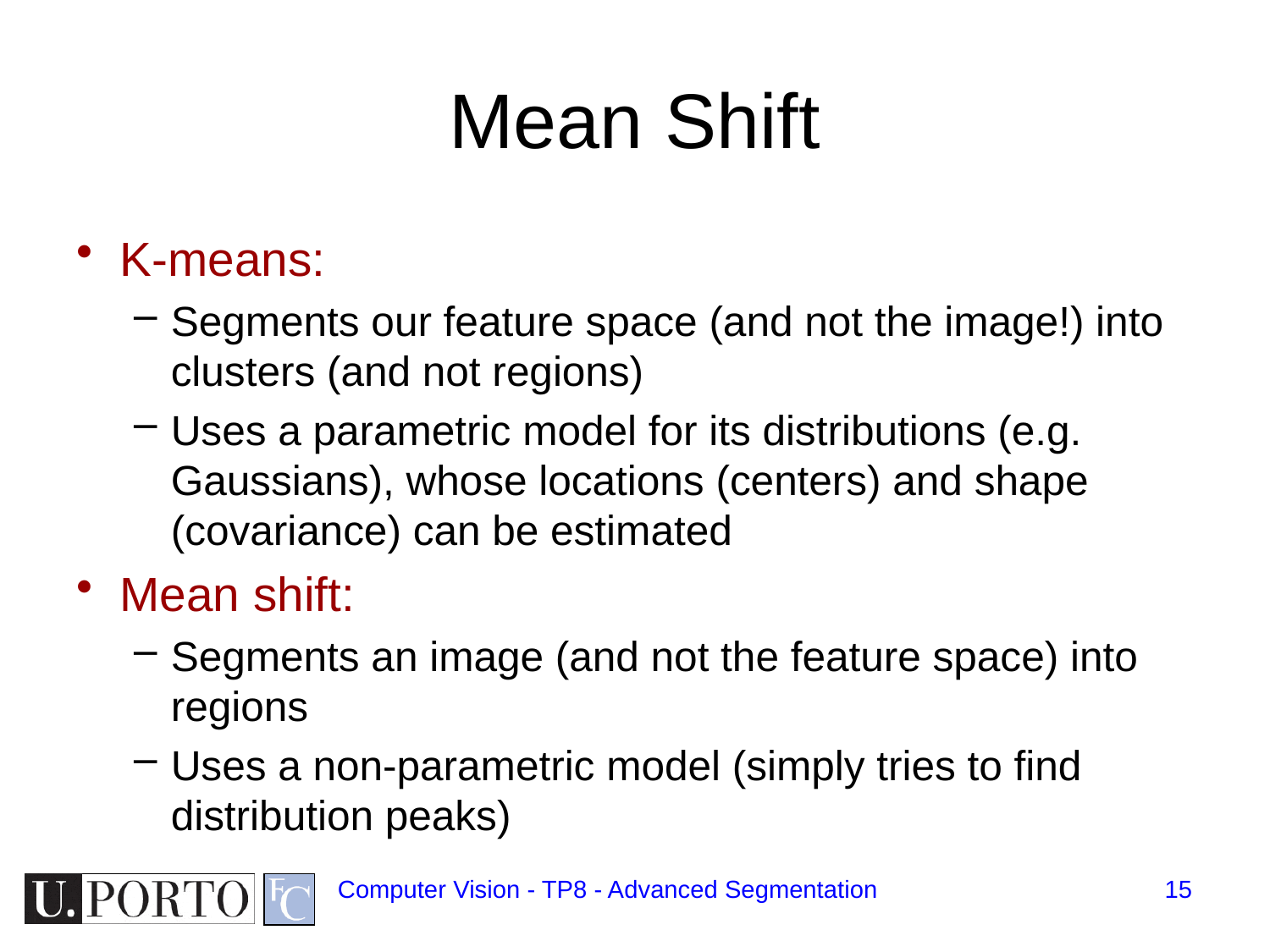

# Mean Shift
K-means:
Segments our feature space (and not the image!) into clusters (and not regions)
Uses a parametric model for its distributions (e.g. Gaussians), whose locations (centers) and shape (covariance) can be estimated
Mean shift:
Segments an image (and not the feature space) into regions
Uses a non-parametric model (simply tries to find distribution peaks)

Computer Vision - TP8 - Advanced Segmentation
15